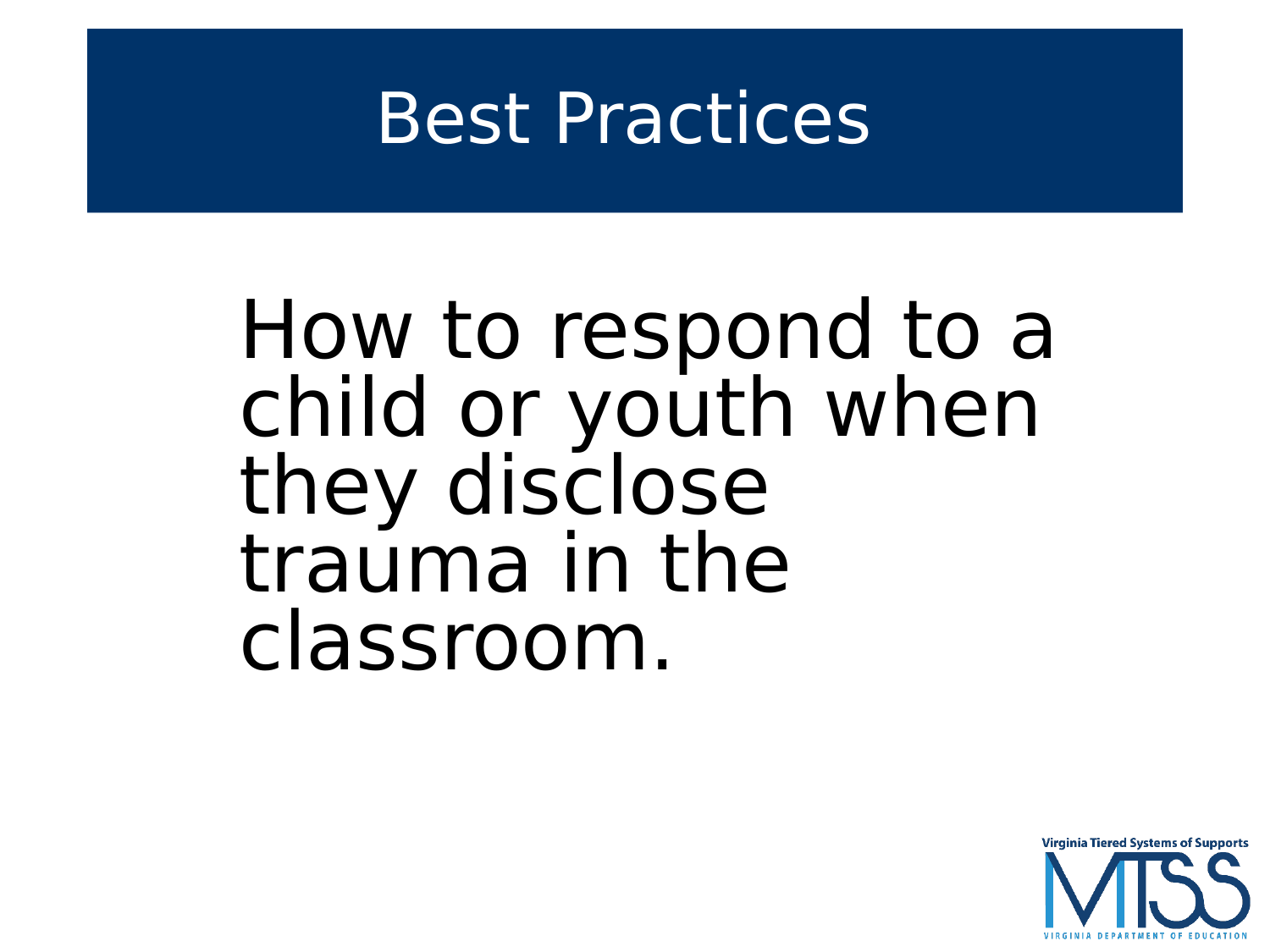

# Best Practices
How to respond to a child or youth when they disclose trauma in the classroom.